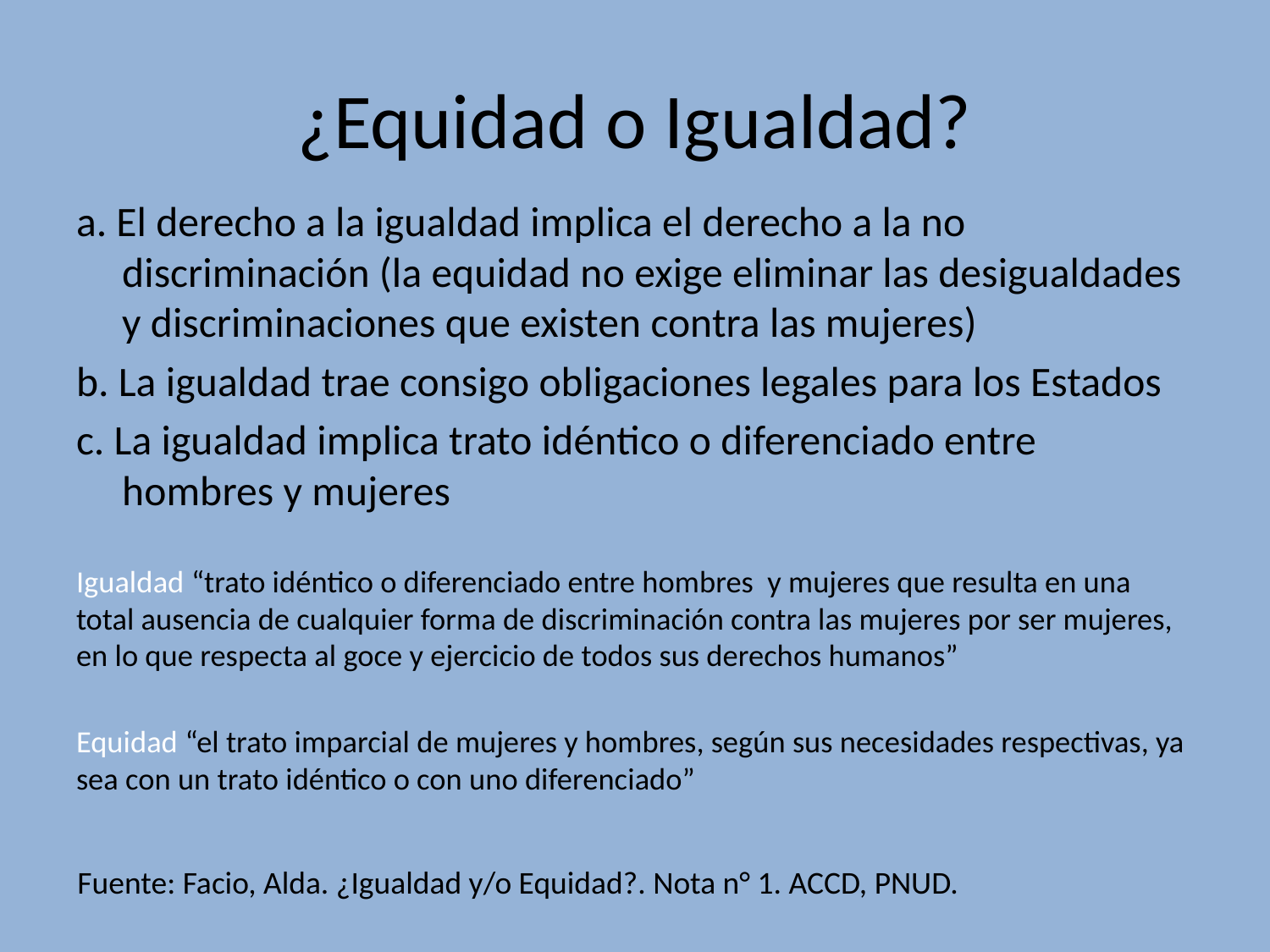

# ¿Equidad o Igualdad?
a. El derecho a la igualdad implica el derecho a la no discriminación (la equidad no exige eliminar las desigualdades y discriminaciones que existen contra las mujeres)
b. La igualdad trae consigo obligaciones legales para los Estados
c. La igualdad implica trato idéntico o diferenciado entre hombres y mujeres

Igualdad “trato idéntico o diferenciado entre hombres  y mujeres que resulta en una total ausencia de cualquier forma de discriminación contra las mujeres por ser mujeres, en lo que respecta al goce y ejercicio de todos sus derechos humanos”

Equidad “el trato imparcial de mujeres y hombres, según sus necesidades respectivas, ya sea con un trato idéntico o con uno diferenciado”
Fuente: Facio, Alda. ¿Igualdad y/o Equidad?. Nota n° 1. ACCD, PNUD.